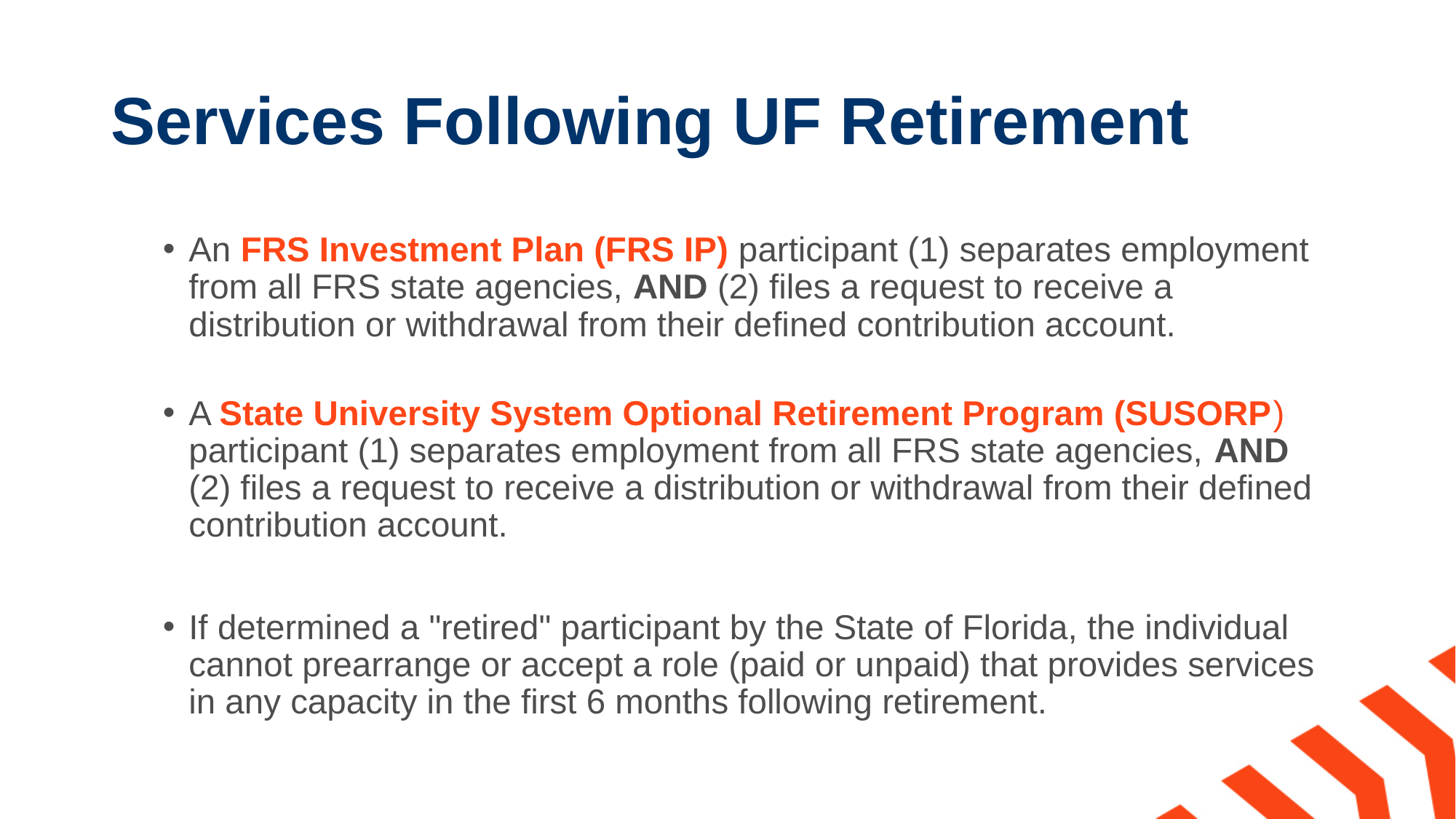

# Services Following UF Retirement

An FRS Investment Plan (FRS IP) participant (1) separates employment from all FRS state agencies, AND (2) files a request to receive a distribution or withdrawal from their defined contribution account.

A State University System Optional Retirement Program (SUSORP) participant (1) separates employment from all FRS state agencies, AND (2) files a request to receive a distribution or withdrawal from their defined contribution account.

If determined a "retired" participant by the State of Florida, the individual cannot prearrange or accept a role (paid or unpaid) that provides services in any capacity in the first 6 months following retirement.